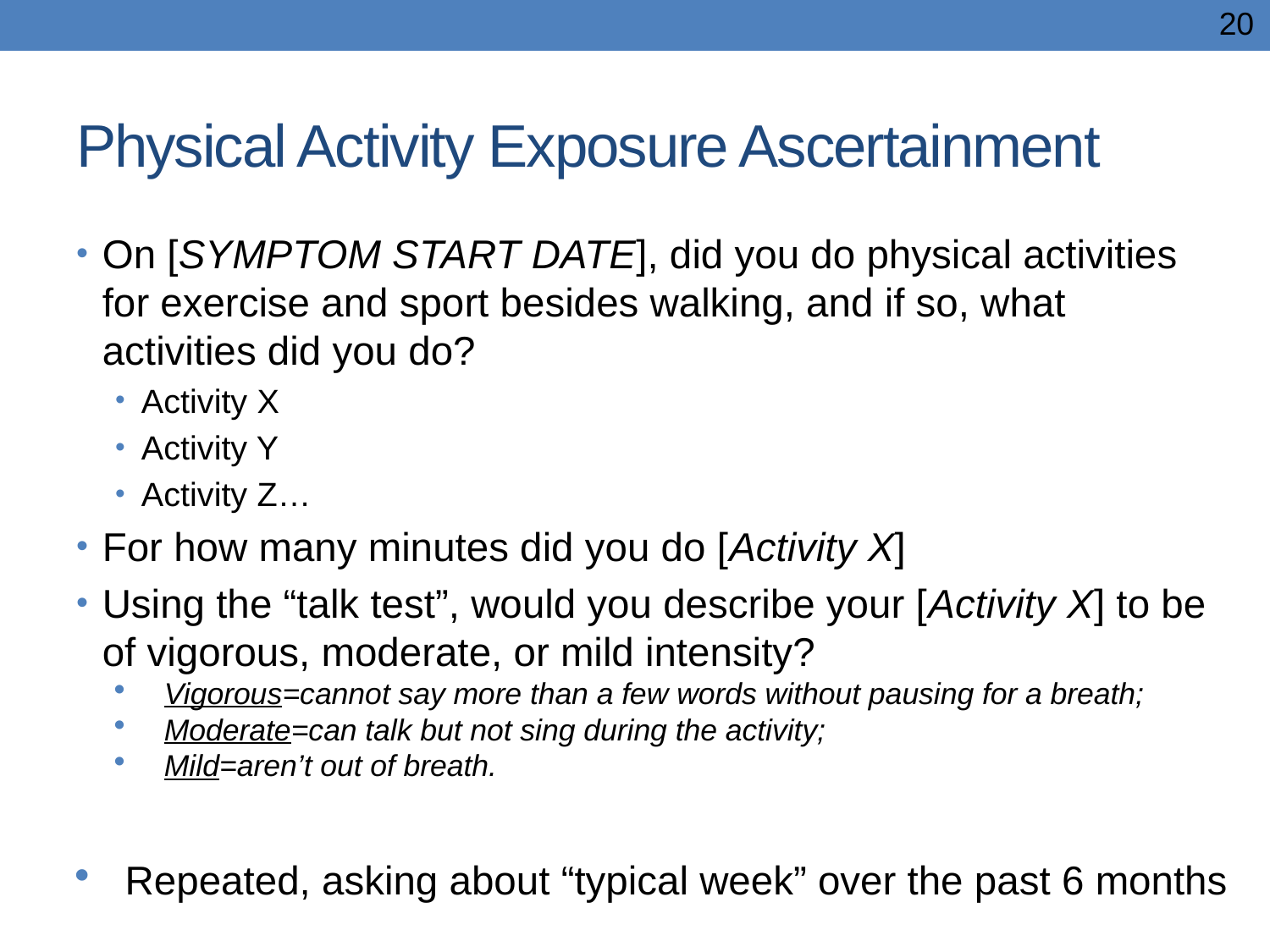

20
# Physical Activity Exposure Ascertainment
On [SYMPTOM START DATE], did you do physical activities for exercise and sport besides walking, and if so, what activities did you do?
Activity X
Activity Y
Activity Z…
For how many minutes did you do [Activity X]
Using the “talk test”, would you describe your [Activity X] to be of vigorous, moderate, or mild intensity?
Vigorous=cannot say more than a few words without pausing for a breath;
Moderate=can talk but not sing during the activity;
Mild=aren’t out of breath.

Repeated, asking about “typical week” over the past 6 months